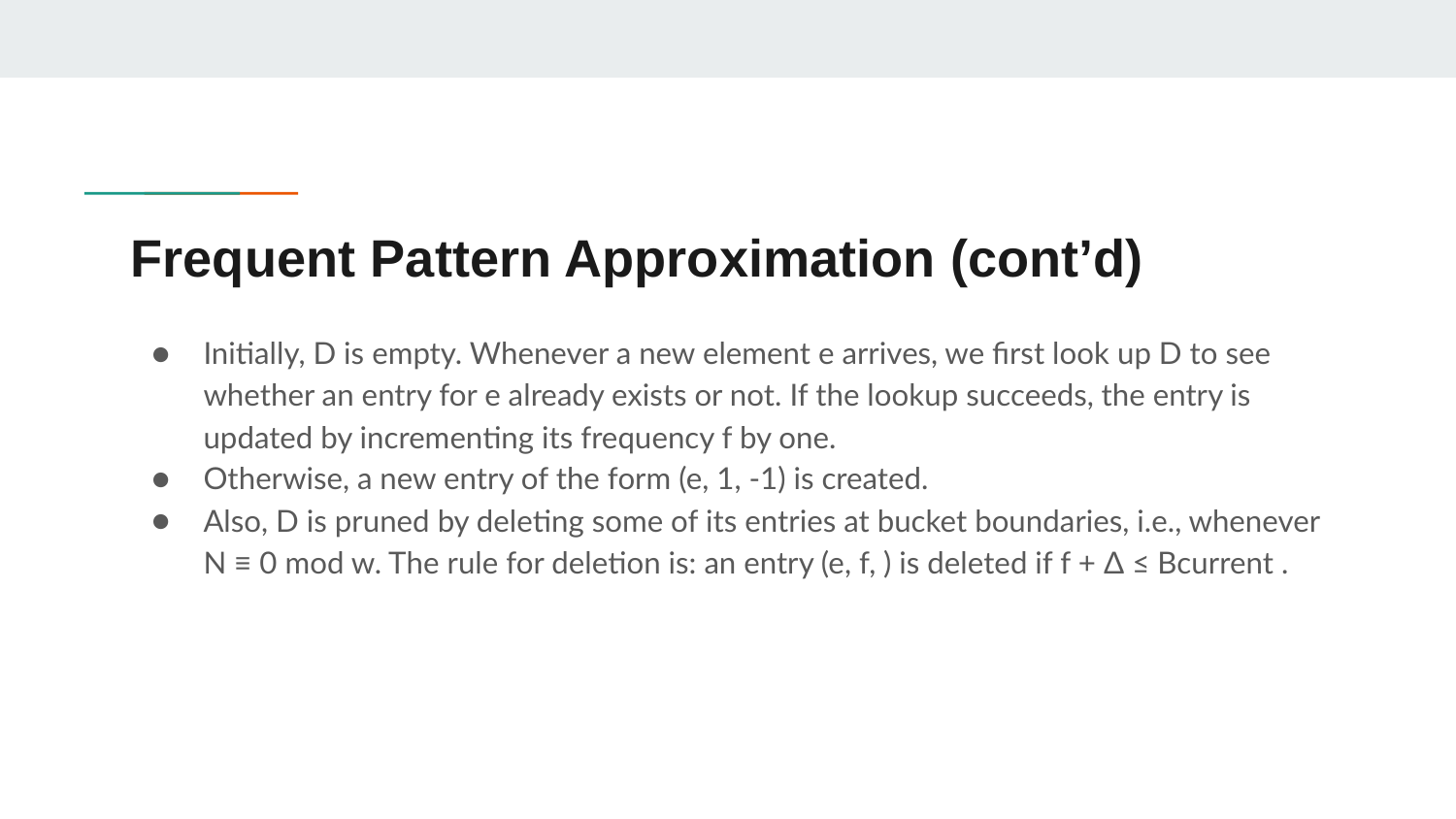

# Frequent Pattern Approximation (cont’d)
Initially, D is empty. Whenever a new element e arrives, we first look up D to see whether an entry for e already exists or not. If the lookup succeeds, the entry is updated by incrementing its frequency f by one.
Otherwise, a new entry of the form (e, 1, -1) is created.
Also, D is pruned by deleting some of its entries at bucket boundaries, i.e., whenever N ≡ 0 mod w. The rule for deletion is: an entry (e, f, ) is deleted if f + Δ ≤ Bcurrent .